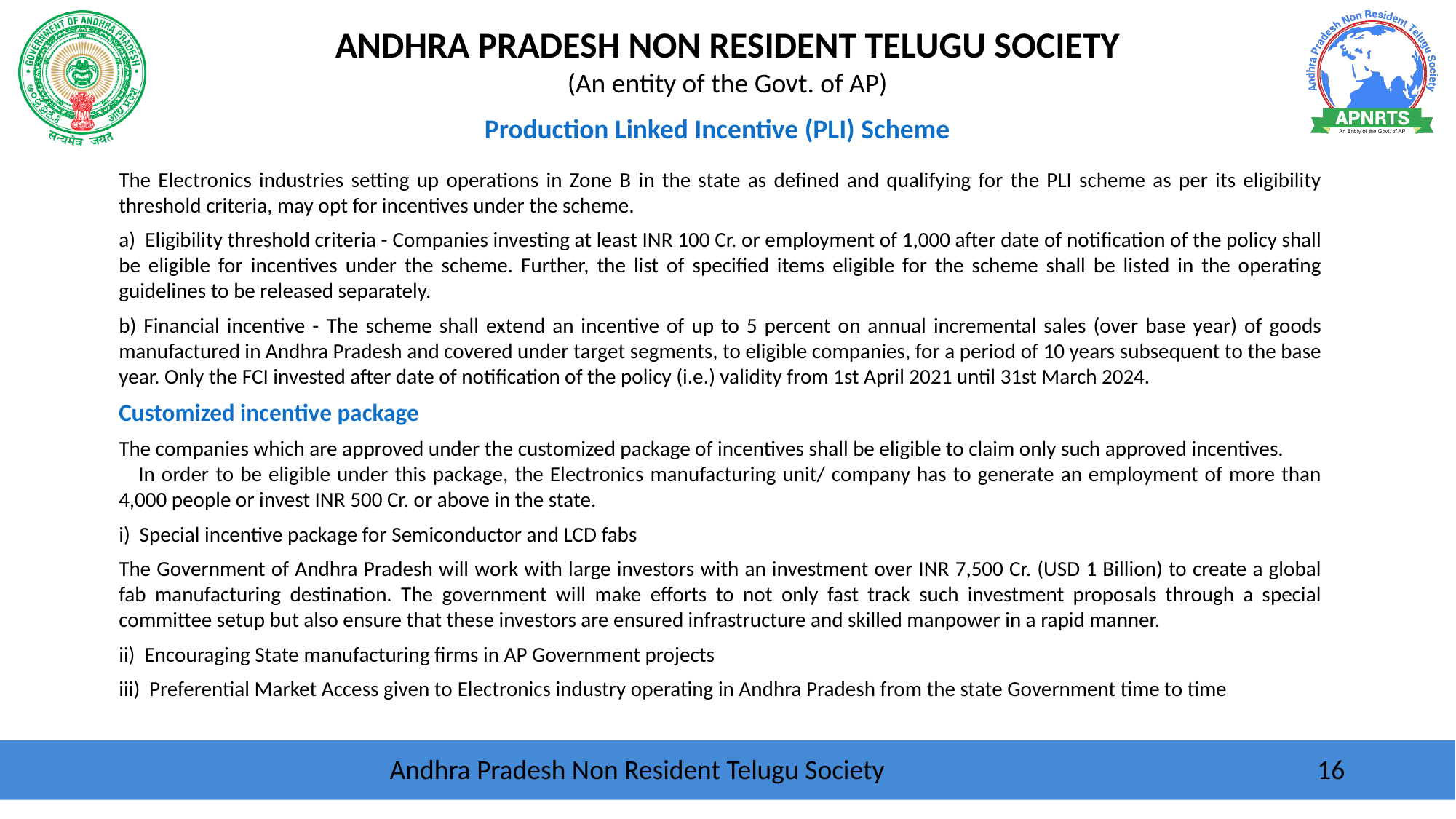

Production Linked Incentive (PLI) Scheme
The Electronics industries setting up operations in Zone B in the state as defined and qualifying for the PLI scheme as per its eligibility threshold criteria, may opt for incentives under the scheme.
a)  Eligibility threshold criteria - Companies investing at least INR 100 Cr. or employment of 1,000 after date of notification of the policy shall be eligible for incentives under the scheme. Further, the list of specified items eligible for the scheme shall be listed in the operating guidelines to be released separately.
b) Financial incentive - The scheme shall extend an incentive of up to 5 percent on annual incremental sales (over base year) of goods manufactured in Andhra Pradesh and covered under target segments, to eligible companies, for a period of 10 years subsequent to the base year. Only the FCI invested after date of notification of the policy (i.e.) validity from 1st April 2021 until 31st March 2024.
Customized incentive package
The companies which are approved under the customized package of incentives shall be eligible to claim only such approved incentives.            In order to be eligible under this package, the Electronics manufacturing unit/ company has to generate an employment of more than 4,000 people or invest INR 500 Cr. or above in the state.
i)  Special incentive package for Semiconductor and LCD fabs
The Government of Andhra Pradesh will work with large investors with an investment over INR 7,500 Cr. (USD 1 Billion) to create a global fab manufacturing destination. The government will make efforts to not only fast track such investment proposals through a special committee setup but also ensure that these investors are ensured infrastructure and skilled manpower in a rapid manner.
ii)  Encouraging State manufacturing firms in AP Government projects
iii)  Preferential Market Access given to Electronics industry operating in Andhra Pradesh from the state Government time to time